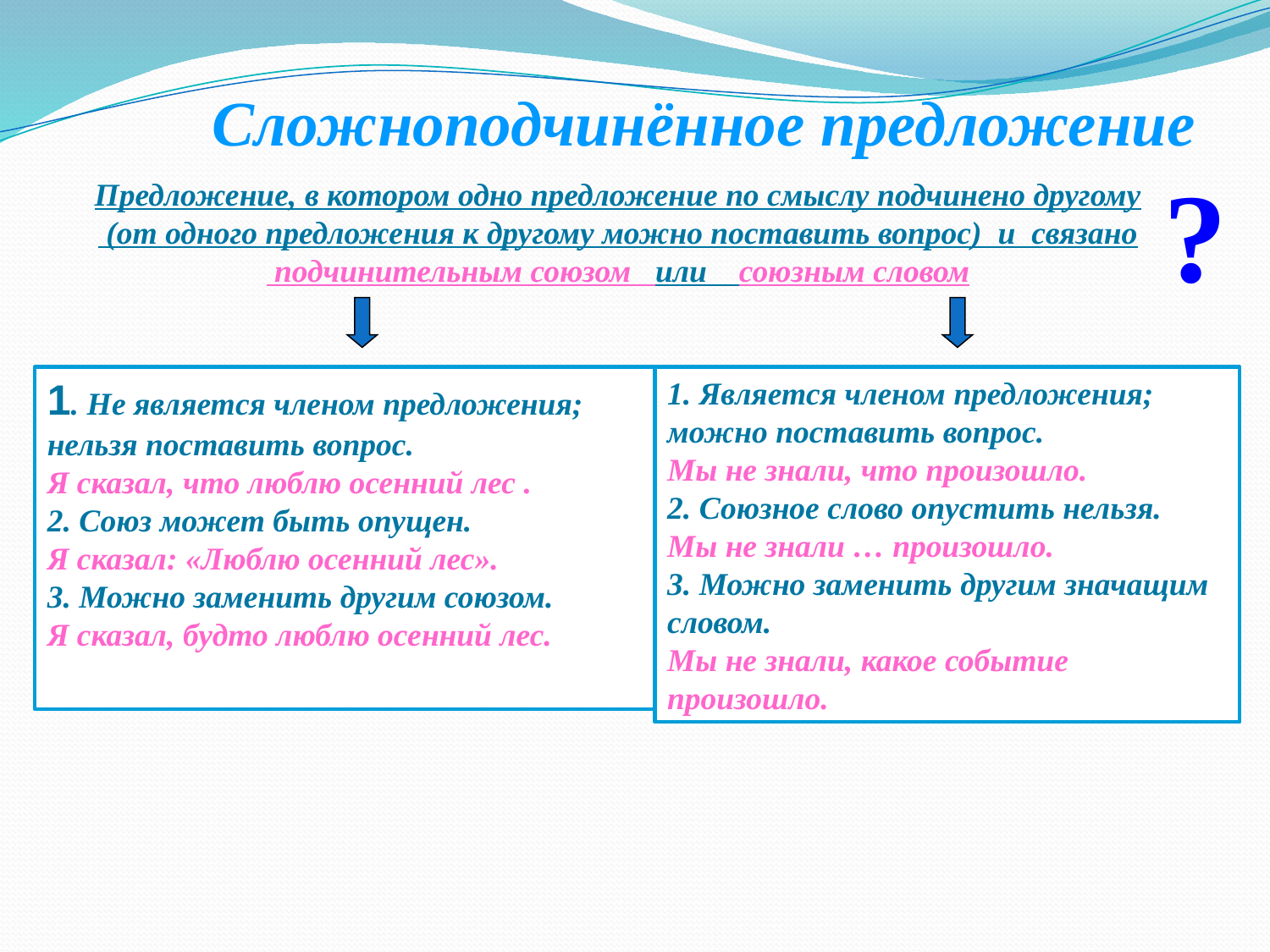

Сложноподчинённое предложение

?
Предложение, в котором одно предложение по смыслу подчинено другому
 (от одного предложения к другому можно поставить вопрос)  и  связано
 подчинительным союзом   или    союзным словом

1. Не является членом предложения;
нельзя поставить вопрос.
Я сказал, что люблю осенний лес .
2. Союз может быть опущен.
Я сказал: «Люблю осенний лес».
3. Можно заменить другим союзом.
Я сказал, будто люблю осенний лес.

1. Является членом предложения; можно поставить вопрос.
Мы не знали, что произошло.
2. Союзное слово опустить нельзя.
Мы не знали … произошло.
3. Можно заменить другим значащим словом.
Мы не знали, какое событие произошло.